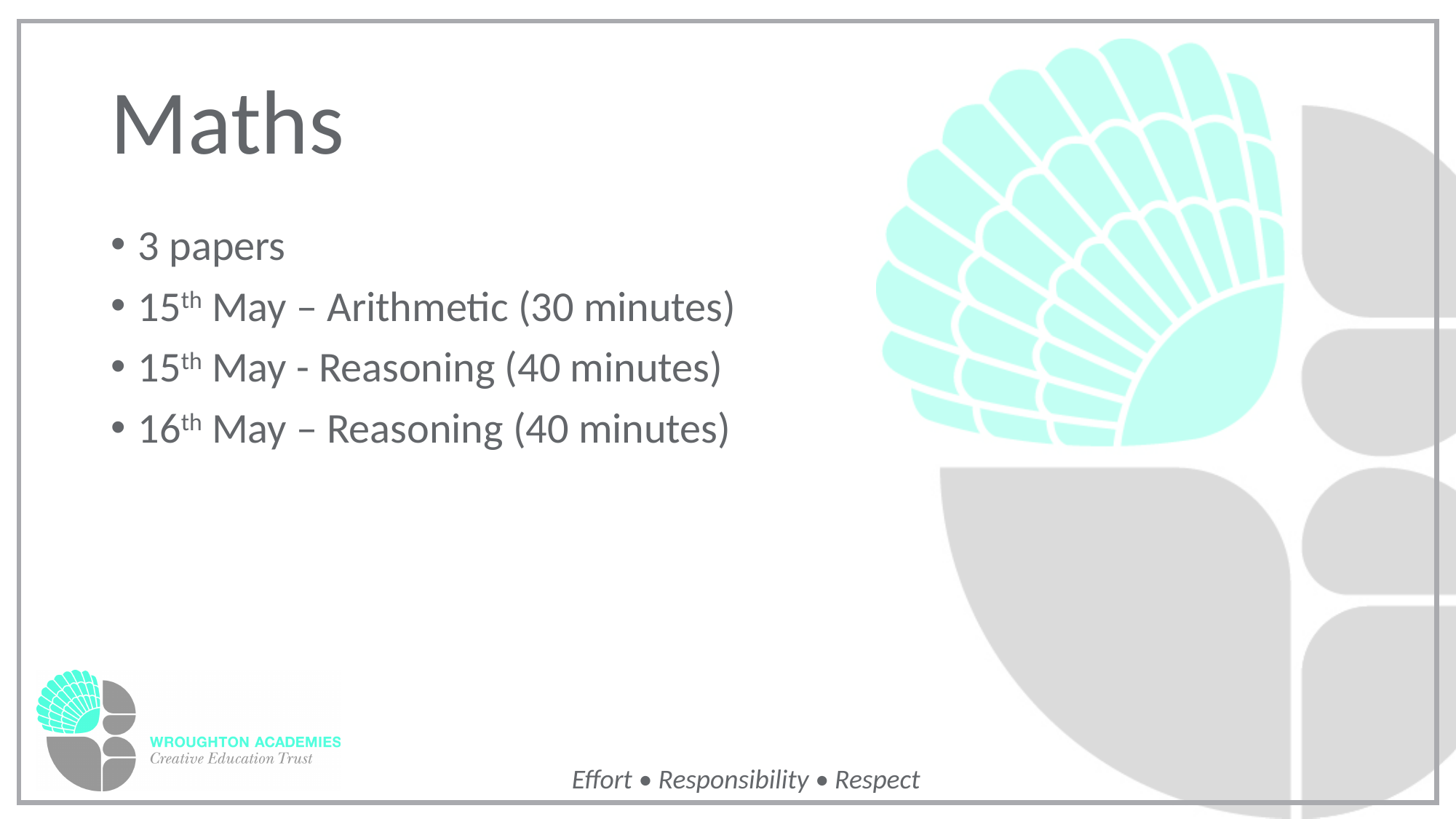

# Maths
3 papers
15th May – Arithmetic (30 minutes)
15th May - Reasoning (40 minutes)
16th May – Reasoning (40 minutes)